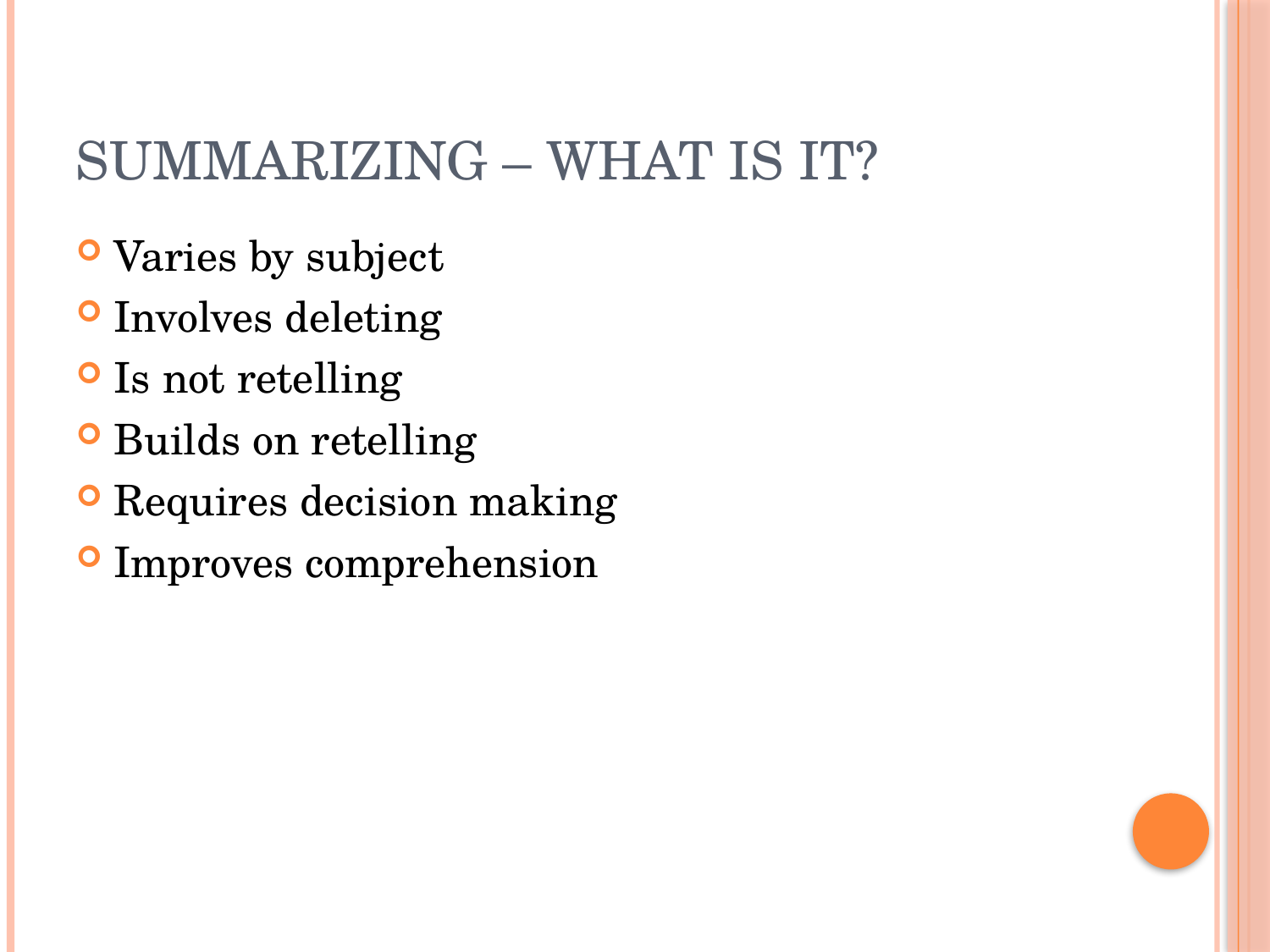

# Summarizing – What is it?
Varies by subject
Involves deleting
Is not retelling
Builds on retelling
Requires decision making
Improves comprehension